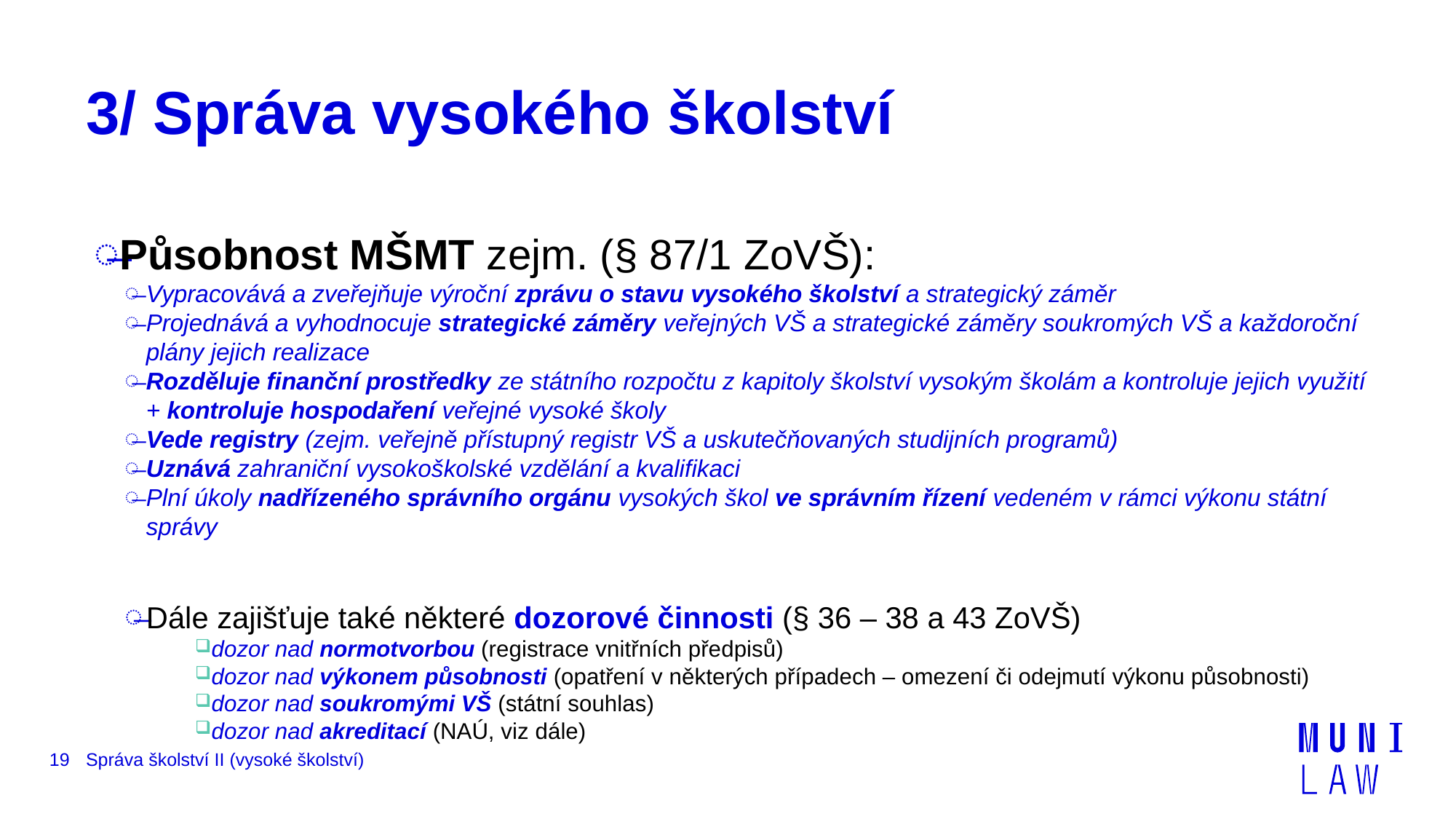

# 3/ Správa vysokého školství
Působnost MŠMT zejm. (§ 87/1 ZoVŠ):
Vypracovává a zveřejňuje výroční zprávu o stavu vysokého školství a strategický záměr
Projednává a vyhodnocuje strategické záměry veřejných VŠ a strategické záměry soukromých VŠ a každoroční plány jejich realizace
Rozděluje finanční prostředky ze státního rozpočtu z kapitoly školství vysokým školám a kontroluje jejich využití + kontroluje hospodaření veřejné vysoké školy
Vede registry (zejm. veřejně přístupný registr VŠ a uskutečňovaných studijních programů)
Uznává zahraniční vysokoškolské vzdělání a kvalifikaci
Plní úkoly nadřízeného správního orgánu vysokých škol ve správním řízení vedeném v rámci výkonu státní správy

Dále zajišťuje také některé dozorové činnosti (§ 36 – 38 a 43 ZoVŠ)
dozor nad normotvorbou (registrace vnitřních předpisů)
dozor nad výkonem působnosti (opatření v některých případech – omezení či odejmutí výkonu působnosti)
dozor nad soukromými VŠ (státní souhlas)
dozor nad akreditací (NAÚ, viz dále)

19
Správa školství II (vysoké školství)